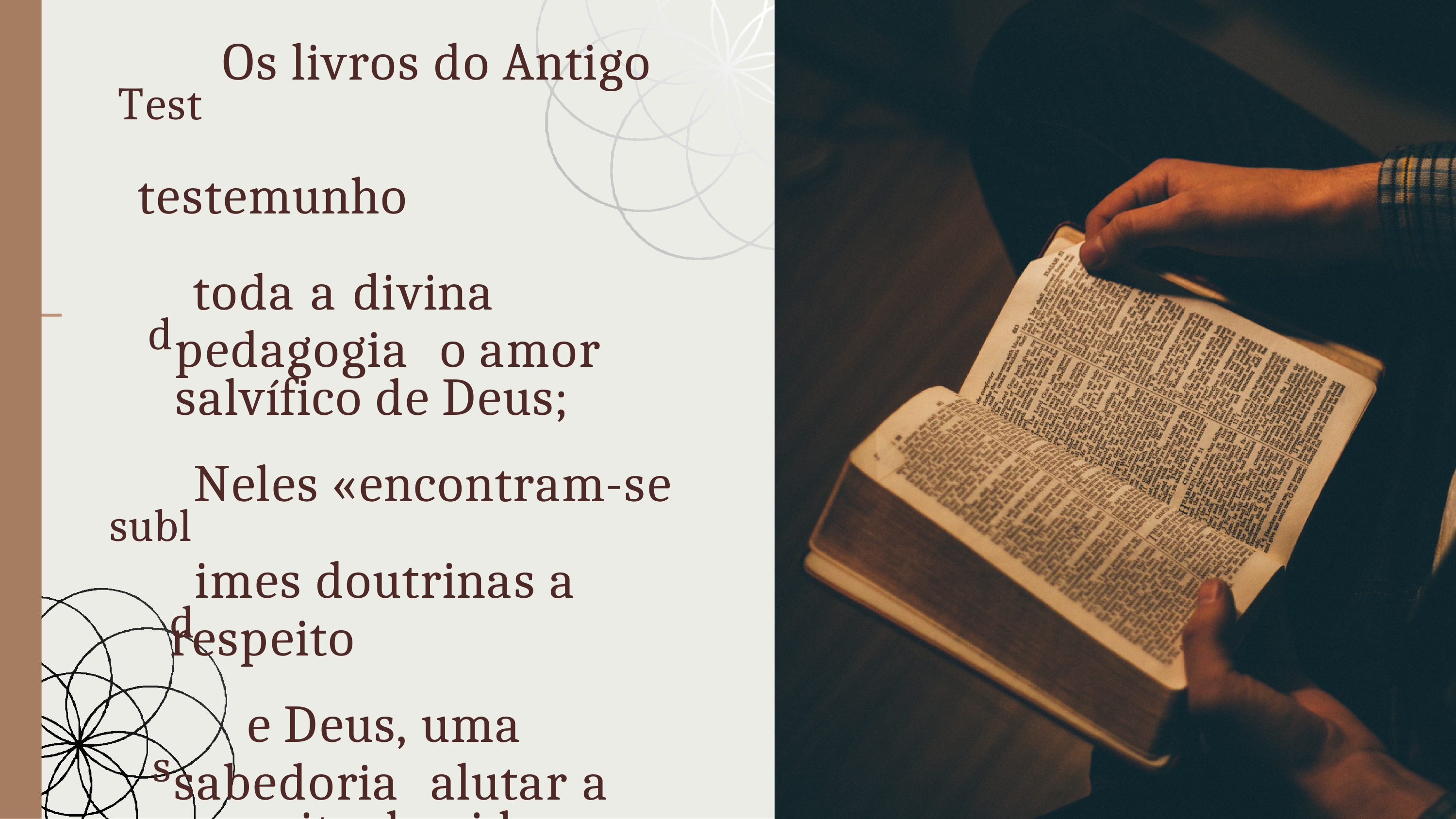

Test Os livros do Antigo
de amento dão testemunho
d toda a divina pedagogia  o amor salvífico de Deus;
sublNeles «encontram-se  dimes doutrinas a respeito
s	e Deus, uma sabedoria  alutar a respeito da vida
a humana, bem como  dmiráveis tesouros de
Neles, empreces»;
o mistério suma, está latente
da nossa salvação.